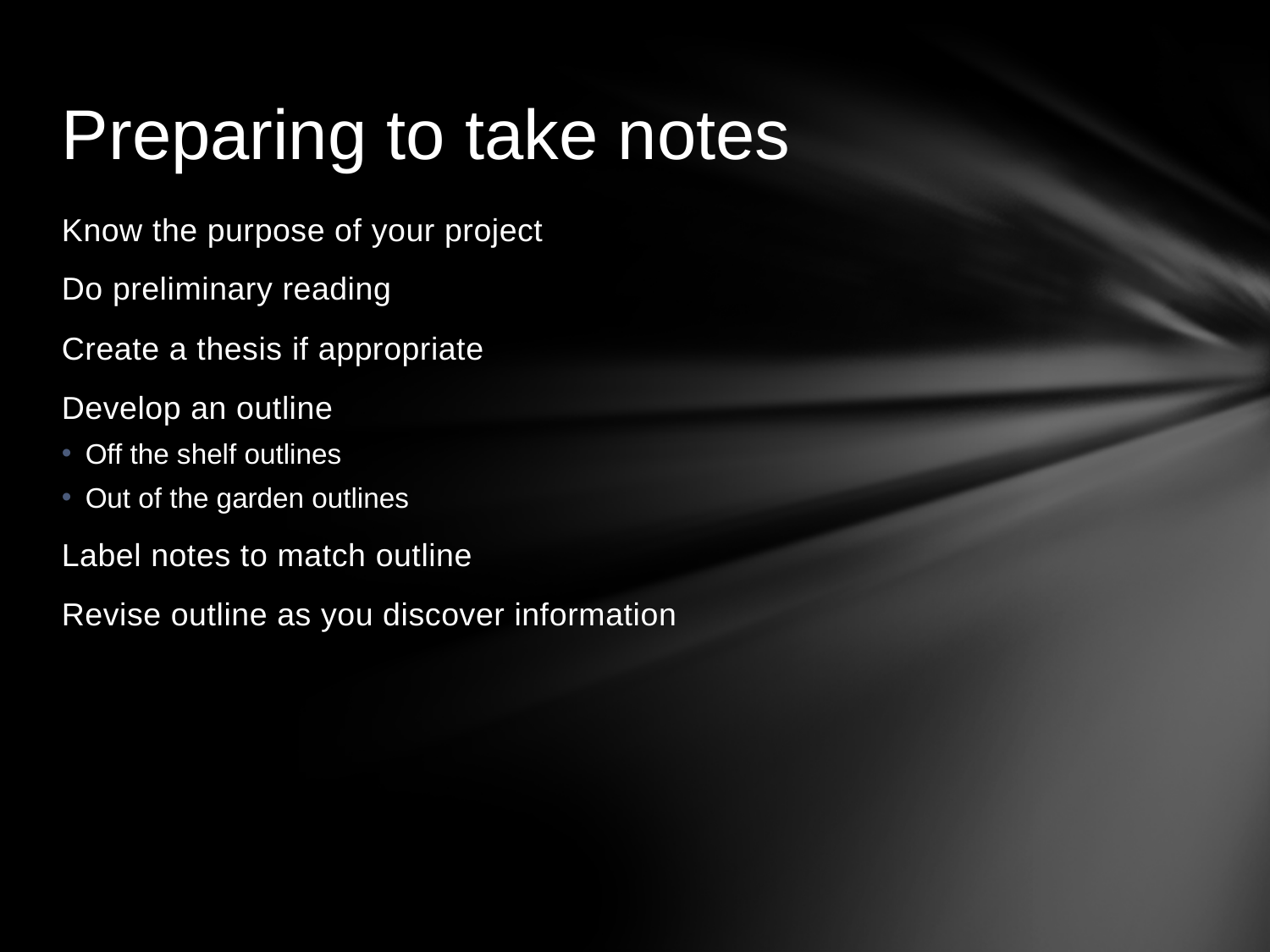

# Preparing to take notes
Know the purpose of your project
Do preliminary reading
Create a thesis if appropriate
Develop an outline
Off the shelf outlines
Out of the garden outlines
Label notes to match outline
Revise outline as you discover information